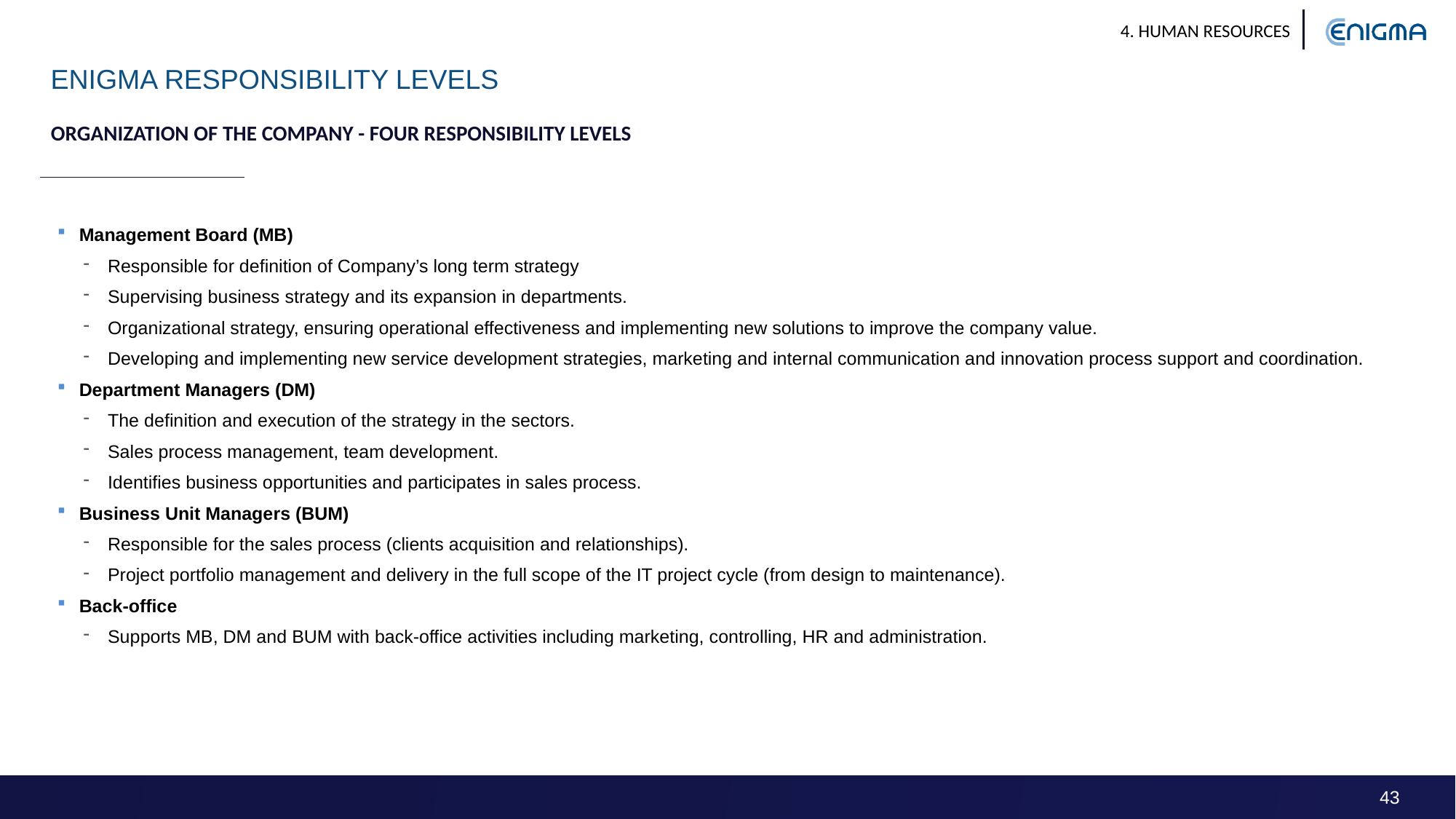

4. HUMAN RESOURCES

ENIGMA RESPONSIBILITY LEVELS
ORGANIZATION OF THE COMPANY - FOUR RESPONSIBILITY LEVELS
Management Board (MB)
Responsible for definition of Company’s long term strategy
Supervising business strategy and its expansion in departments.
Organizational strategy, ensuring operational effectiveness and implementing new solutions to improve the company value.
Developing and implementing new service development strategies, marketing and internal communication and innovation process support and coordination.
Department Managers (DM)
The definition and execution of the strategy in the sectors.
Sales process management, team development.
Identifies business opportunities and participates in sales process.
Business Unit Managers (BUM)
Responsible for the sales process (clients acquisition and relationships).
Project portfolio management and delivery in the full scope of the IT project cycle (from design to maintenance).
Back-office
Supports MB, DM and BUM with back-office activities including marketing, controlling, HR and administration.
43